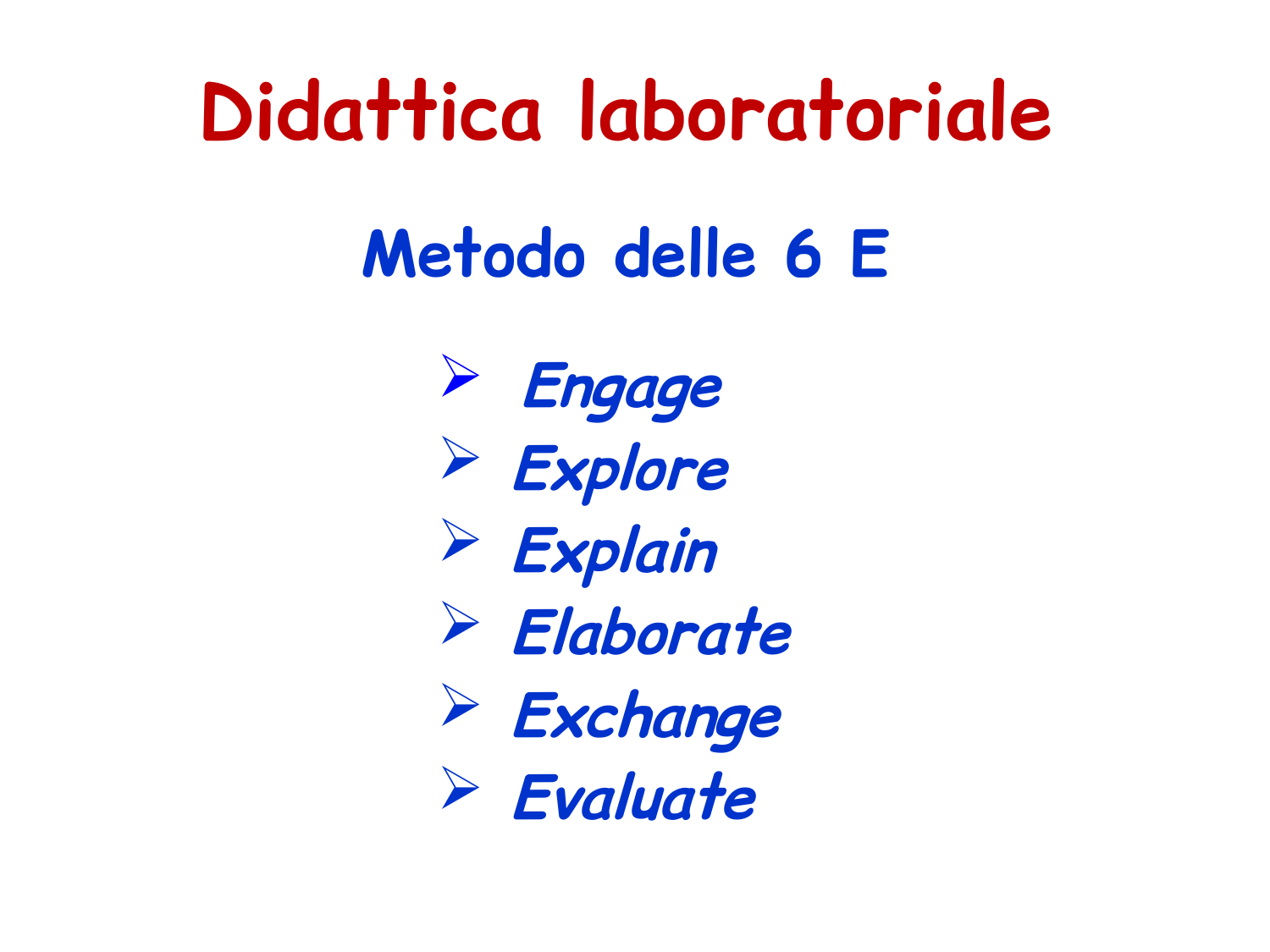

Didattica laboratoriale
Metodo delle 6 E
  Engage
 Explore
 Explain
 Elaborate
 Exchange
 Evaluate